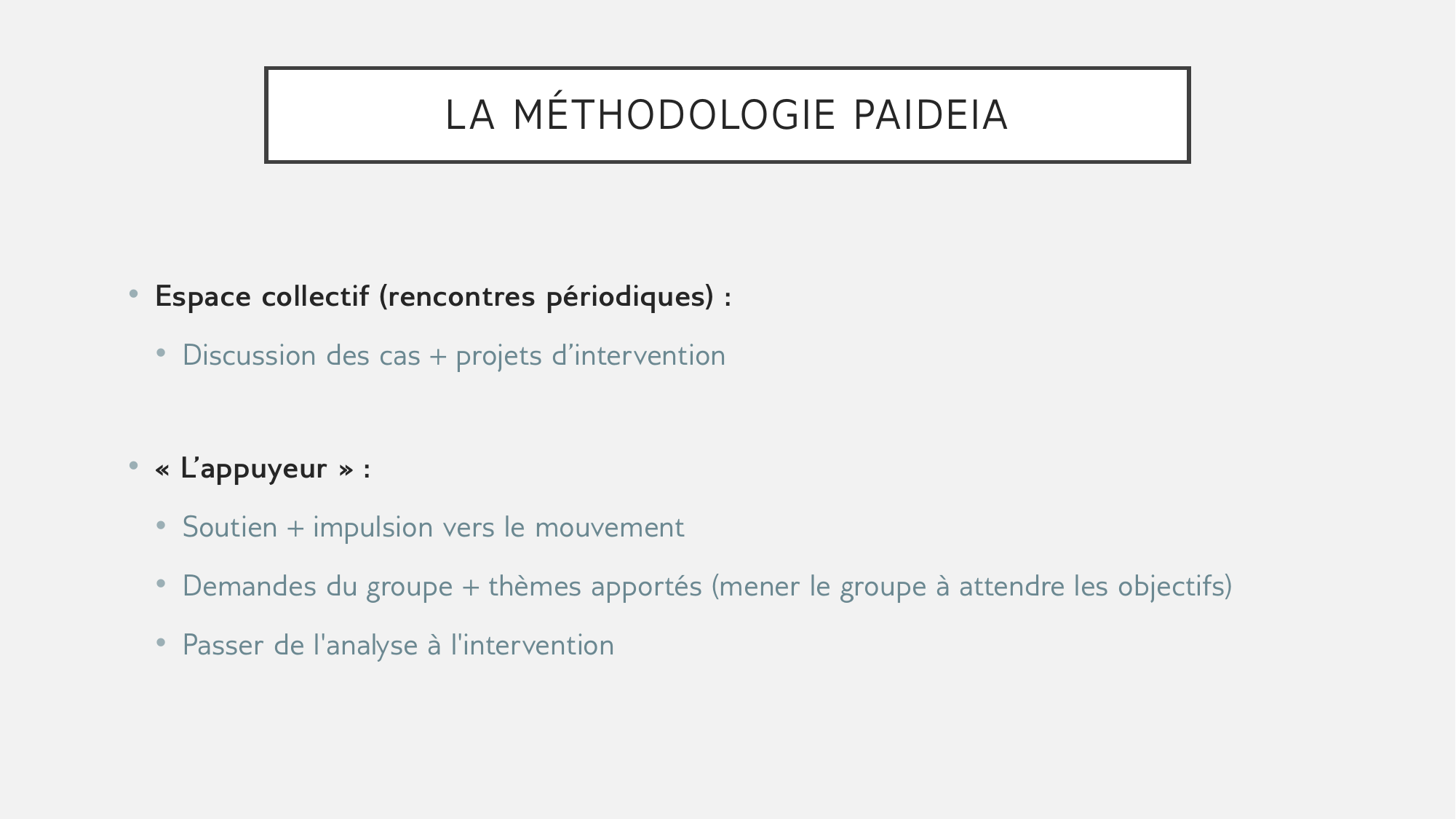

# La méthodologie Paideia
Espace collectif (rencontres périodiques) :
Discussion des cas + projets d’intervention

« L’appuyeur » :
Soutien + impulsion vers le mouvement
Demandes du groupe + thèmes apportés (mener le groupe à attendre les objectifs)
Passer de l'analyse à l'intervention